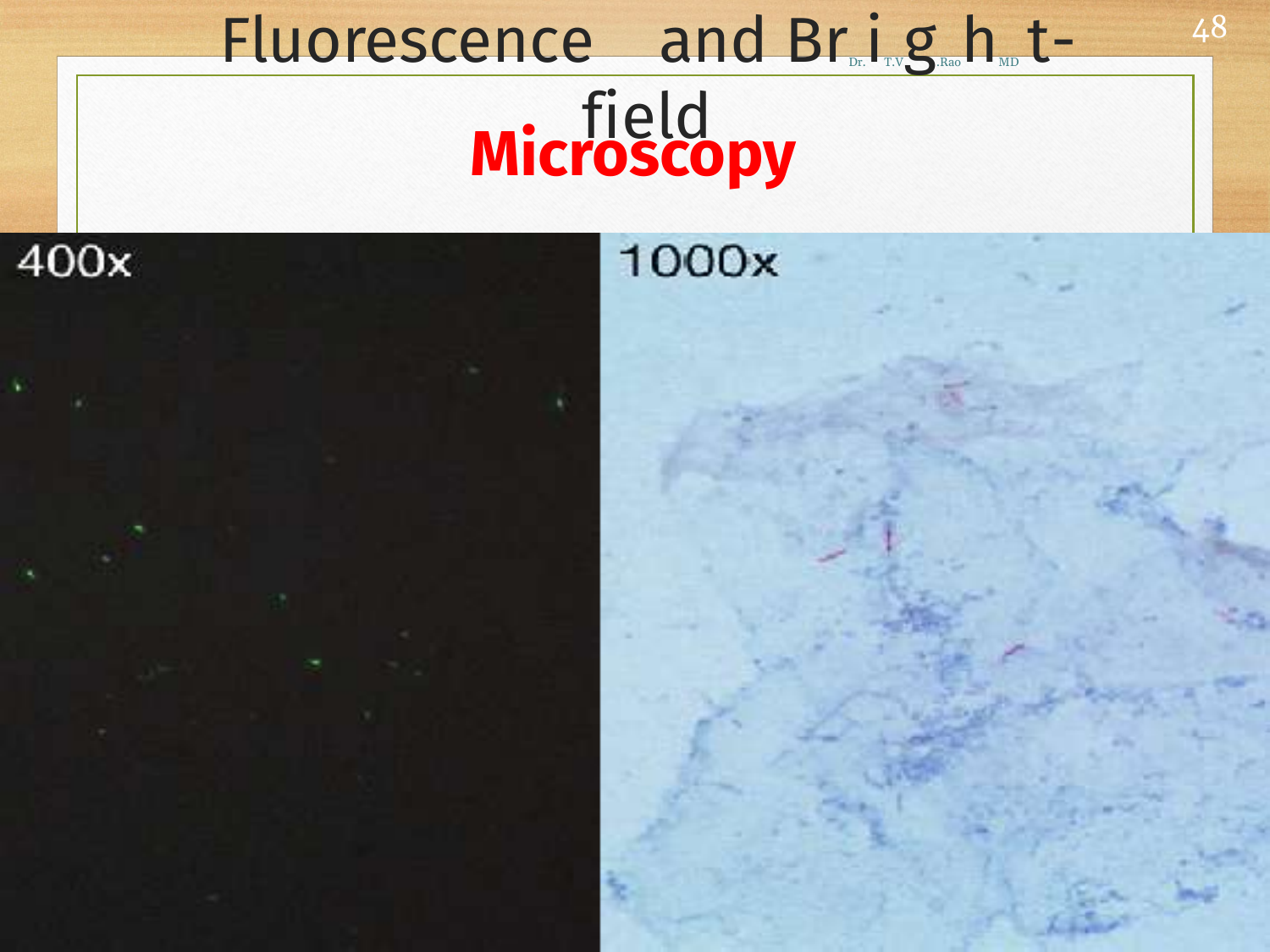

48
# Fluorescence	and BrDr.iT.Vg.RaohMD   t-field
Microscopy